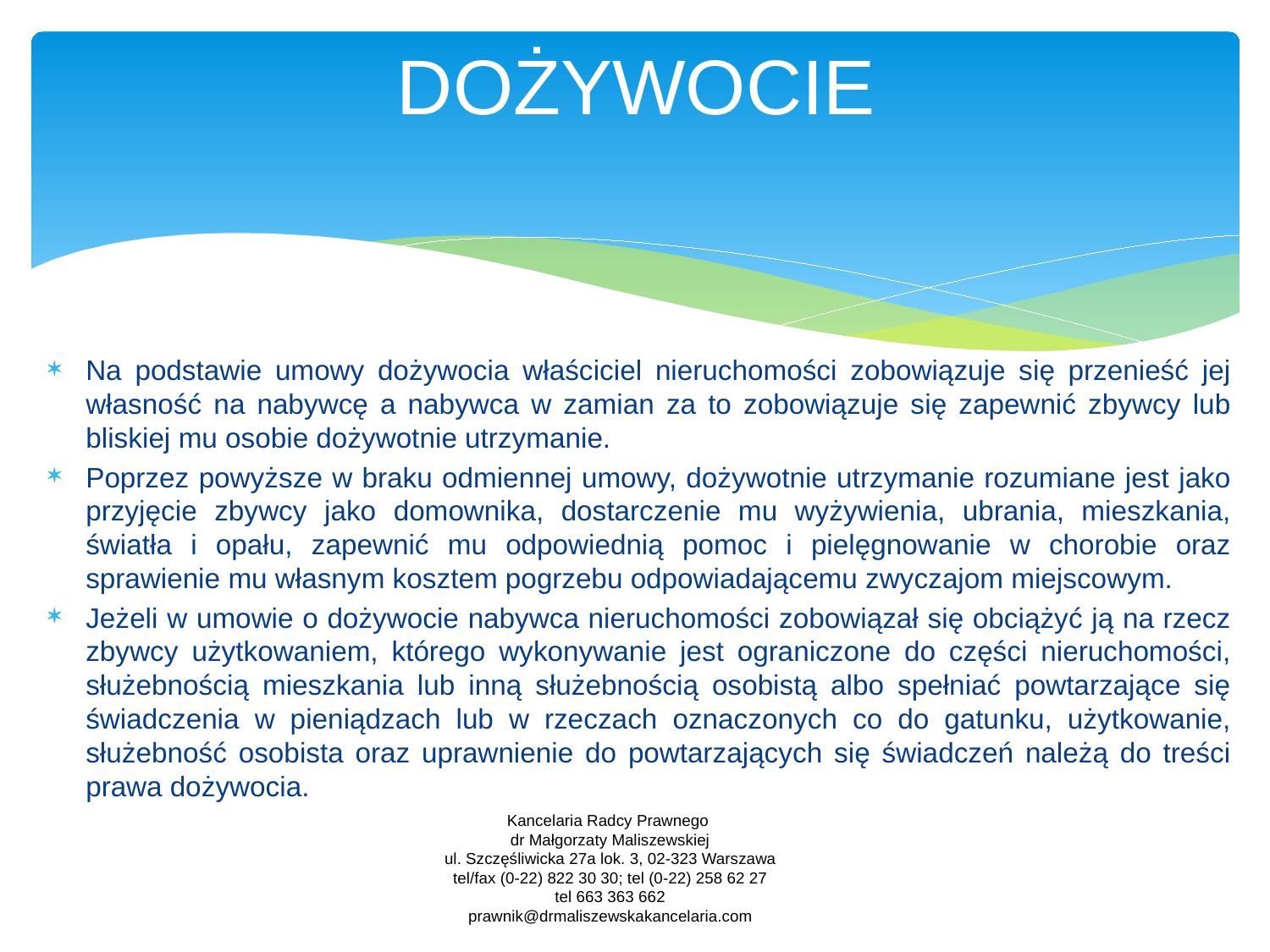

# DOŻYWOCIE
Na podstawie umowy dożywocia właściciel nieruchomości zobowiązuje się przenieść jej własność na nabywcę a nabywca w zamian za to zobowiązuje się zapewnić zbywcy lub bliskiej mu osobie dożywotnie utrzymanie.
Poprzez powyższe w braku odmiennej umowy, dożywotnie utrzymanie rozumiane jest jako przyjęcie zbywcy jako domownika, dostarczenie mu wyżywienia, ubrania, mieszkania, światła i opału, zapewnić mu odpowiednią pomoc i pielęgnowanie w chorobie oraz sprawienie mu własnym kosztem pogrzebu odpowiadającemu zwyczajom miejscowym.
Jeżeli w umowie o dożywocie nabywca nieruchomości zobowiązał się obciążyć ją na rzecz zbywcy użytkowaniem, którego wykonywanie jest ograniczone do części nieruchomości, służebnością mieszkania lub inną służebnością osobistą albo spełniać powtarzające się świadczenia w pieniądzach lub w rzeczach oznaczonych co do gatunku, użytkowanie, służebność osobista oraz uprawnienie do powtarzających się świadczeń należą do treści prawa dożywocia.
Kancelaria Radcy Prawnego
dr Małgorzaty Maliszewskiej
ul. Szczęśliwicka 27a lok. 3, 02-323 Warszawa
tel/fax (0-22) 822 30 30; tel (0-22) 258 62 27
tel 663 363 662
prawnik@drmaliszewskakancelaria.com